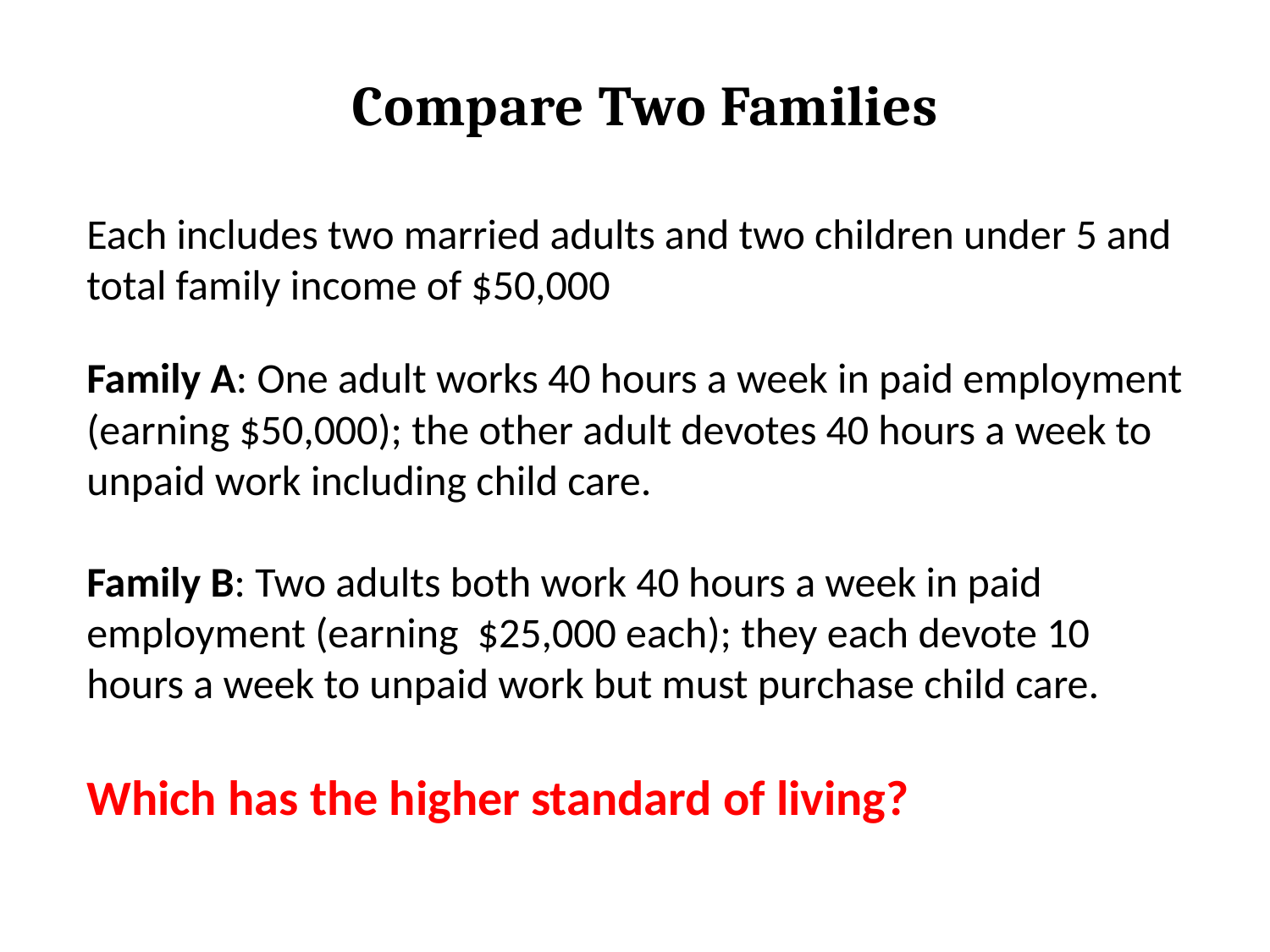

Compare Two Families
Each includes two married adults and two children under 5 and
total family income of $50,000

Family A: One adult works 40 hours a week in paid employment
(earning $50,000); the other adult devotes 40 hours a week to  unpaid work including child care.

Family B: Two adults both work 40 hours a week in paid employment (earning  $25,000 each); they each devote 10 hours a week to unpaid work but must purchase child care.

Which has the higher standard of living?